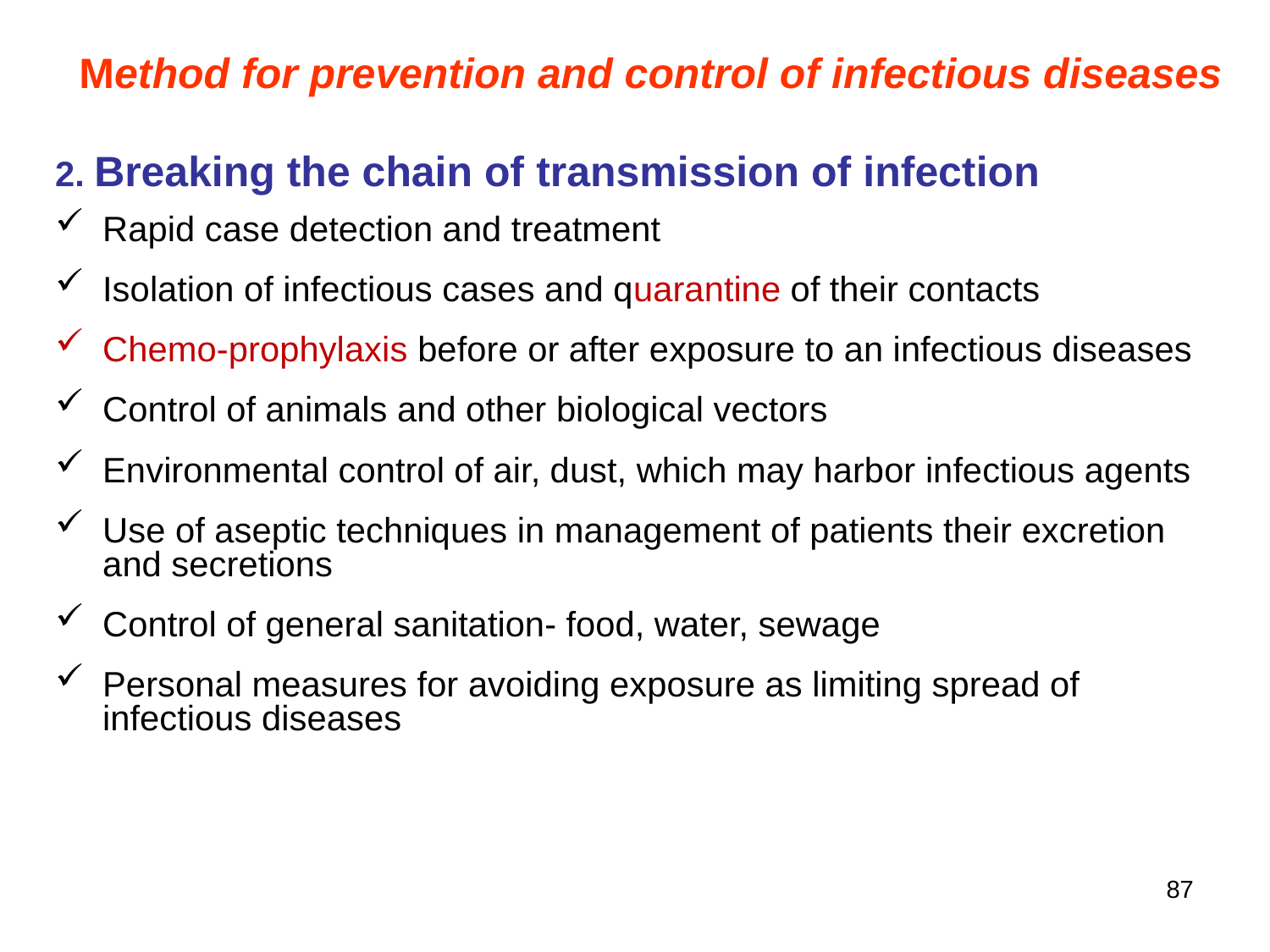

Method for prevention and control of infectious diseases
2. Breaking the chain of transmission of infection
Rapid case detection and treatment
Isolation of infectious cases and quarantine of their contacts
Chemo-prophylaxis before or after exposure to an infectious diseases
Control of animals and other biological vectors
Environmental control of air, dust, which may harbor infectious agents
Use of aseptic techniques in management of patients their excretion and secretions
Control of general sanitation- food, water, sewage
Personal measures for avoiding exposure as limiting spread of infectious diseases
87